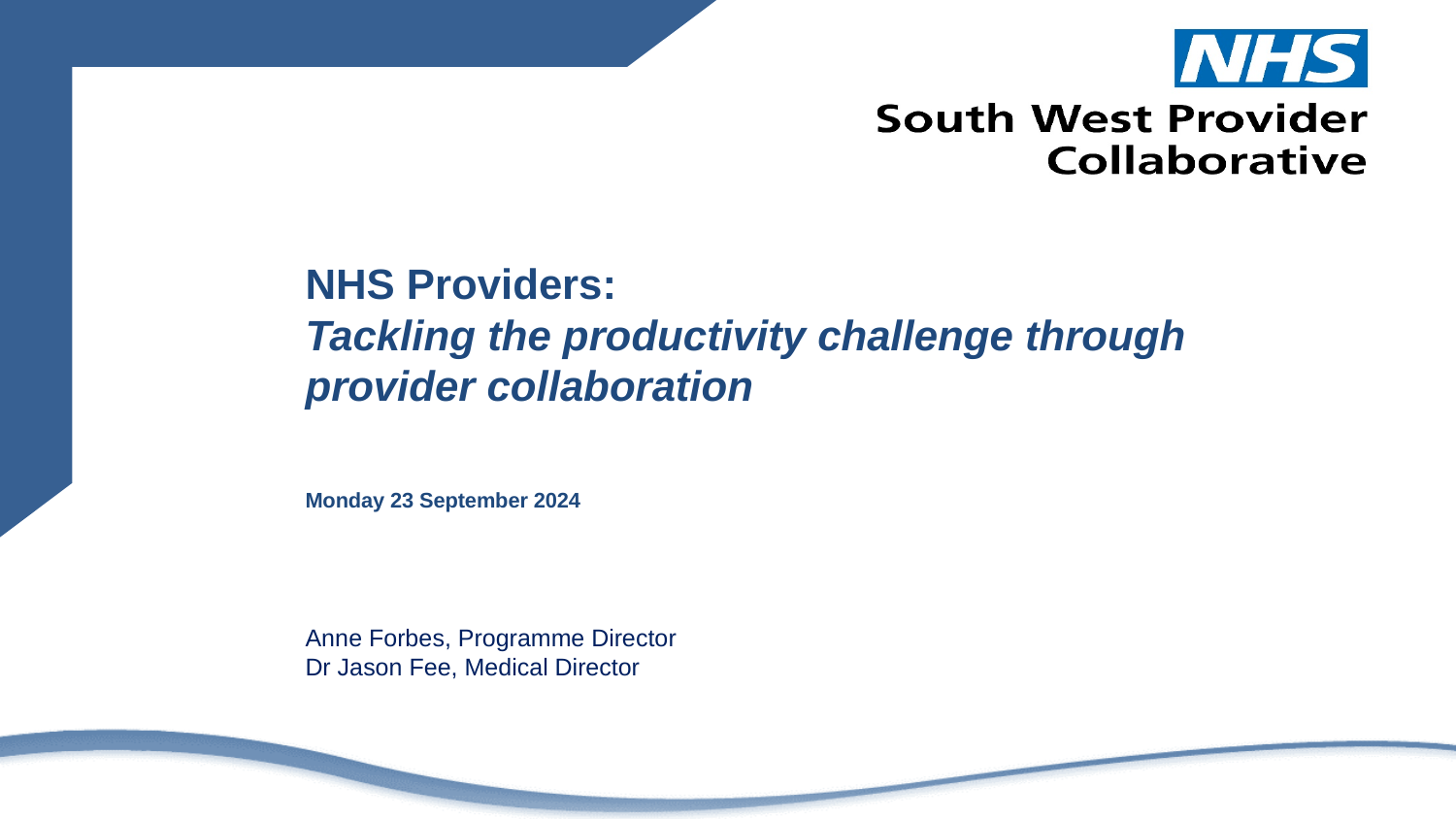

NHS Providers:
Tackling the productivity challenge through provider collaboration

Monday 23 September 2024
Anne Forbes, Programme Director
Dr Jason Fee, Medical Director